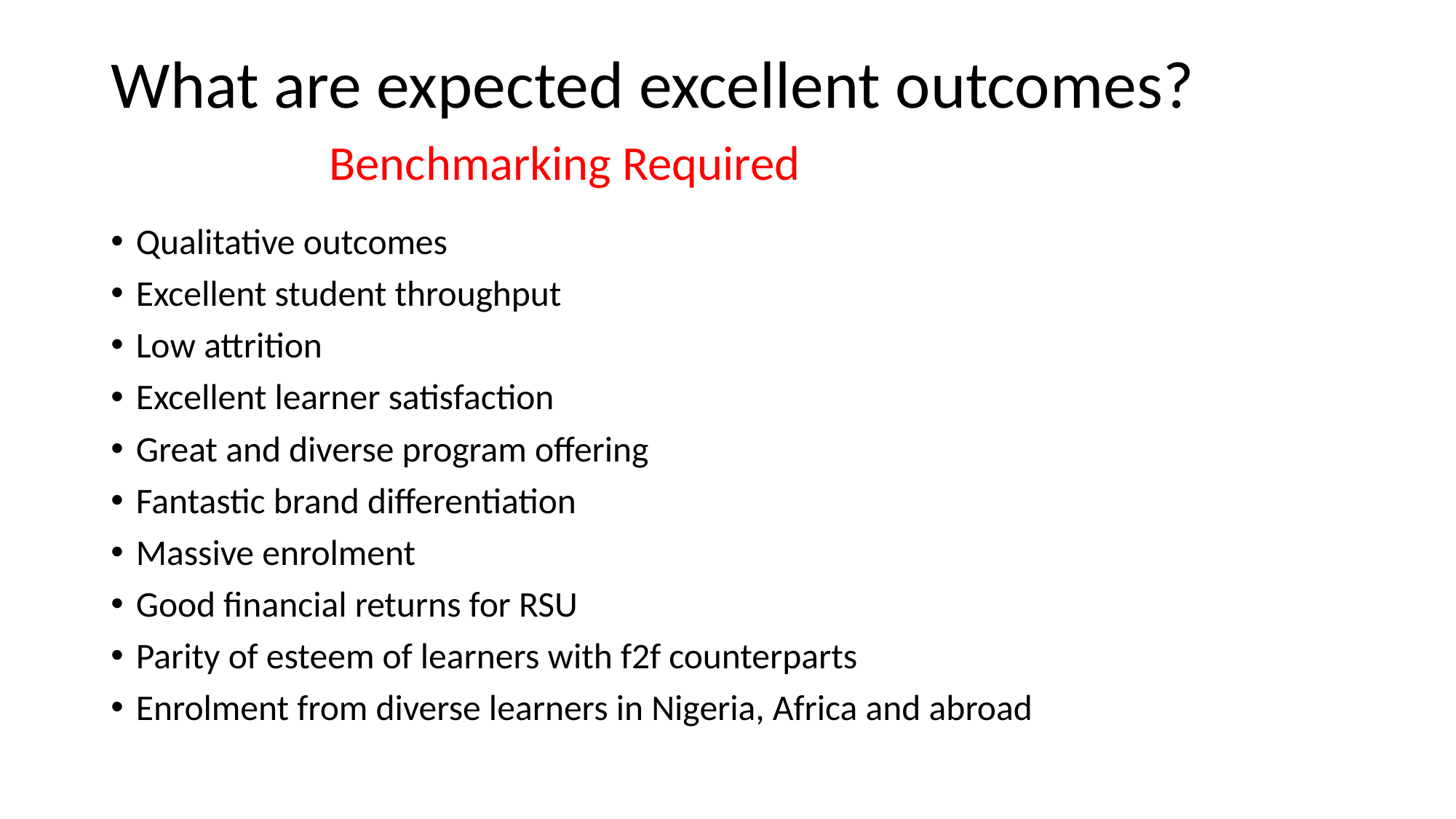

# What are expected excellent outcomes? Benchmarking Required
Qualitative outcomes
Excellent student throughput
Low attrition
Excellent learner satisfaction
Great and diverse program offering
Fantastic brand differentiation
Massive enrolment
Good financial returns for RSU
Parity of esteem of learners with f2f counterparts
Enrolment from diverse learners in Nigeria, Africa and abroad